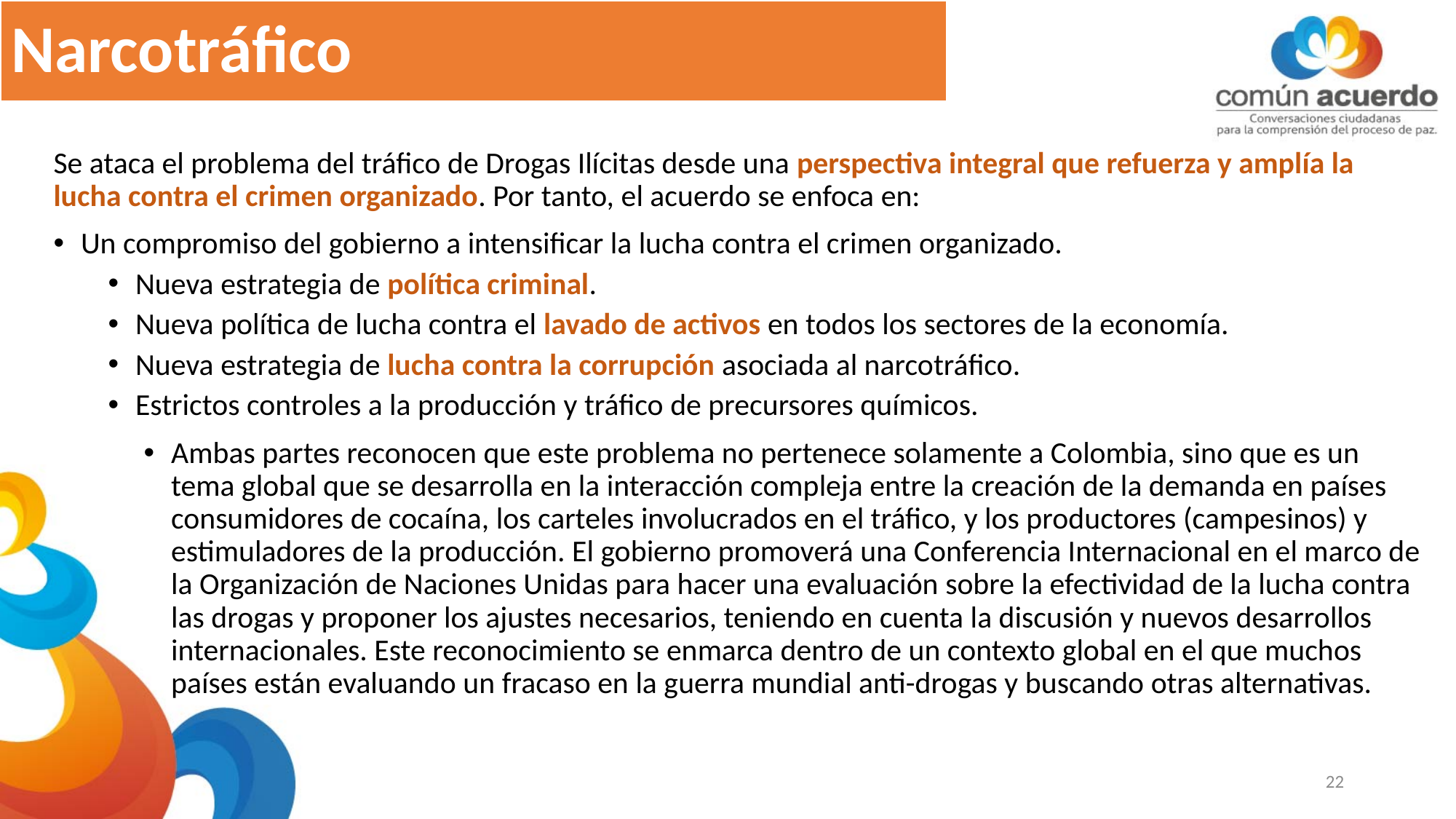

# Narcotráfico
Se ataca el problema del tráfico de Drogas Ilícitas desde una perspectiva integral que refuerza y amplía la lucha contra el crimen organizado. Por tanto, el acuerdo se enfoca en:
Un compromiso del gobierno a intensificar la lucha contra el crimen organizado.
Nueva estrategia de política criminal.
Nueva política de lucha contra el lavado de activos en todos los sectores de la economía.
Nueva estrategia de lucha contra la corrupción asociada al narcotráfico.
Estrictos controles a la producción y tráfico de precursores químicos.
Ambas partes reconocen que este problema no pertenece solamente a Colombia, sino que es un tema global que se desarrolla en la interacción compleja entre la creación de la demanda en países consumidores de cocaína, los carteles involucrados en el tráfico, y los productores (campesinos) y estimuladores de la producción. El gobierno promoverá una Conferencia Internacional en el marco de la Organización de Naciones Unidas para hacer una evaluación sobre la efectividad de la lucha contra las drogas y proponer los ajustes necesarios, teniendo en cuenta la discusión y nuevos desarrollos internacionales. Este reconocimiento se enmarca dentro de un contexto global en el que muchos países están evaluando un fracaso en la guerra mundial anti-drogas y buscando otras alternativas.

22